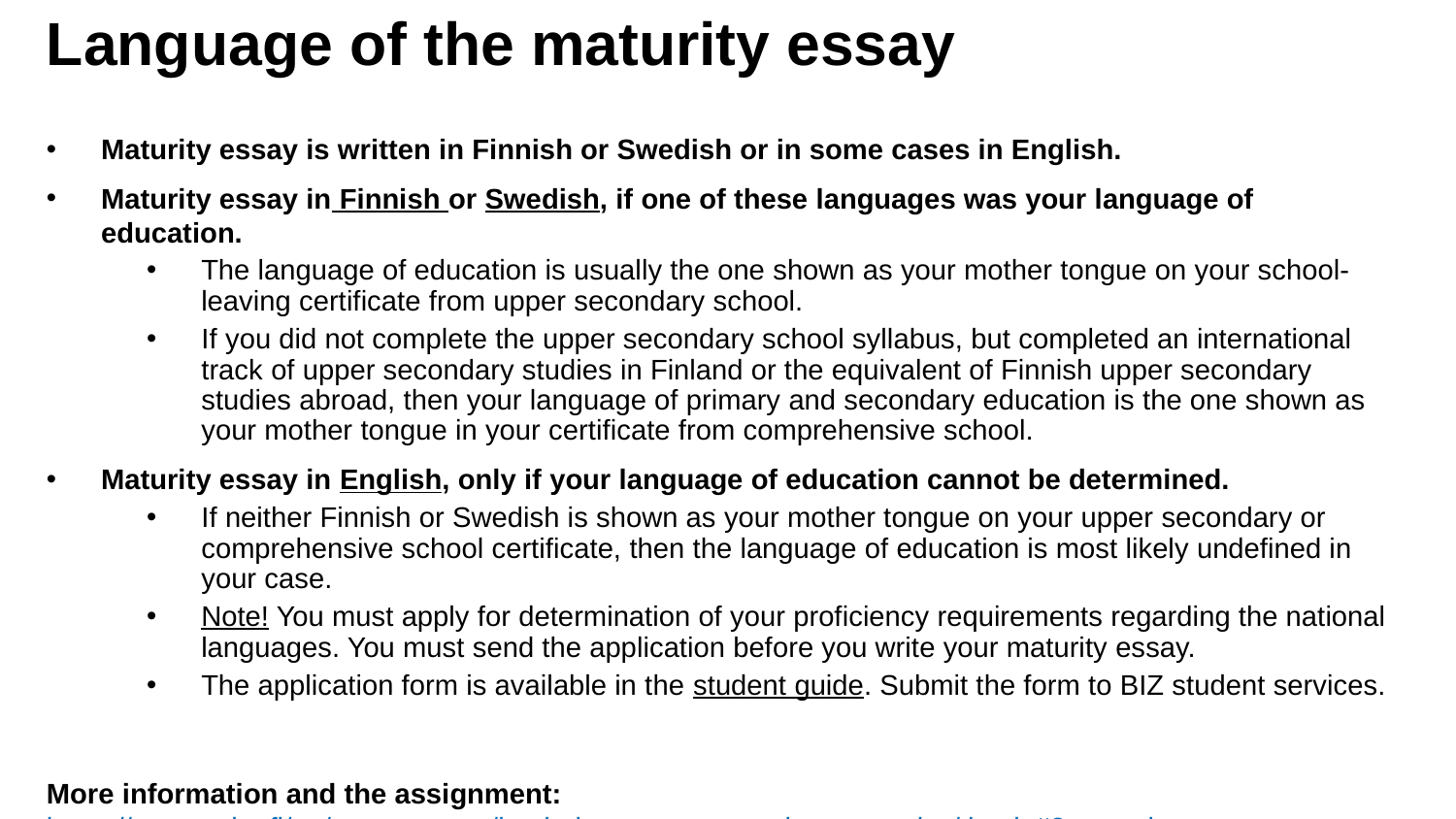

Language of the maturity essay
Maturity essay is written in Finnish or Swedish or in some cases in English.
Maturity essay in Finnish or Swedish, if one of these languages was your language of education.
The language of education is usually the one shown as your mother tongue on your school-leaving certificate from upper secondary school.
If you did not complete the upper secondary school syllabus, but completed an international track of upper secondary studies in Finland or the equivalent of Finnish upper secondary studies abroad, then your language of primary and secondary education is the one shown as your mother tongue in your certificate from comprehensive school.
Maturity essay in English, only if your language of education cannot be determined.
If neither Finnish or Swedish is shown as your mother tongue on your upper secondary or comprehensive school certificate, then the language of education is most likely undefined in your case.
Note! You must apply for determination of your proficiency requirements regarding the national languages. You must send the application before you write your maturity essay.
The application form is available in the student guide. Submit the form to BIZ student services.

More information and the assignment:
https://www.aalto.fi/en/programmes/bachelors-programme-in-economics/thesis#3-maturity-essay